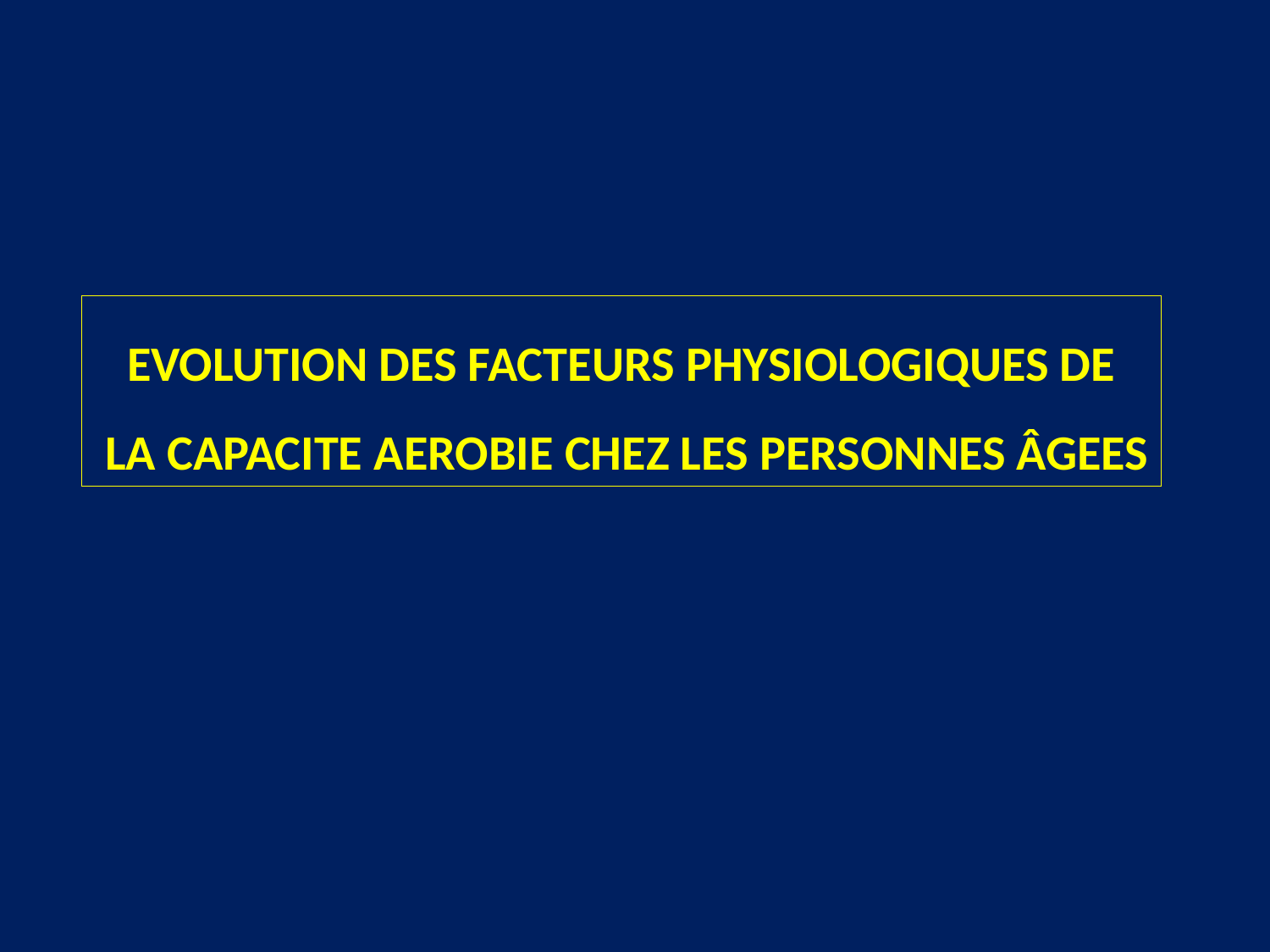

EVOLUTION DES FACTEURS PHYSIOLOGIQUES DE
 LA CAPACITE AEROBIE CHEZ LES PERSONNES ÂGEES